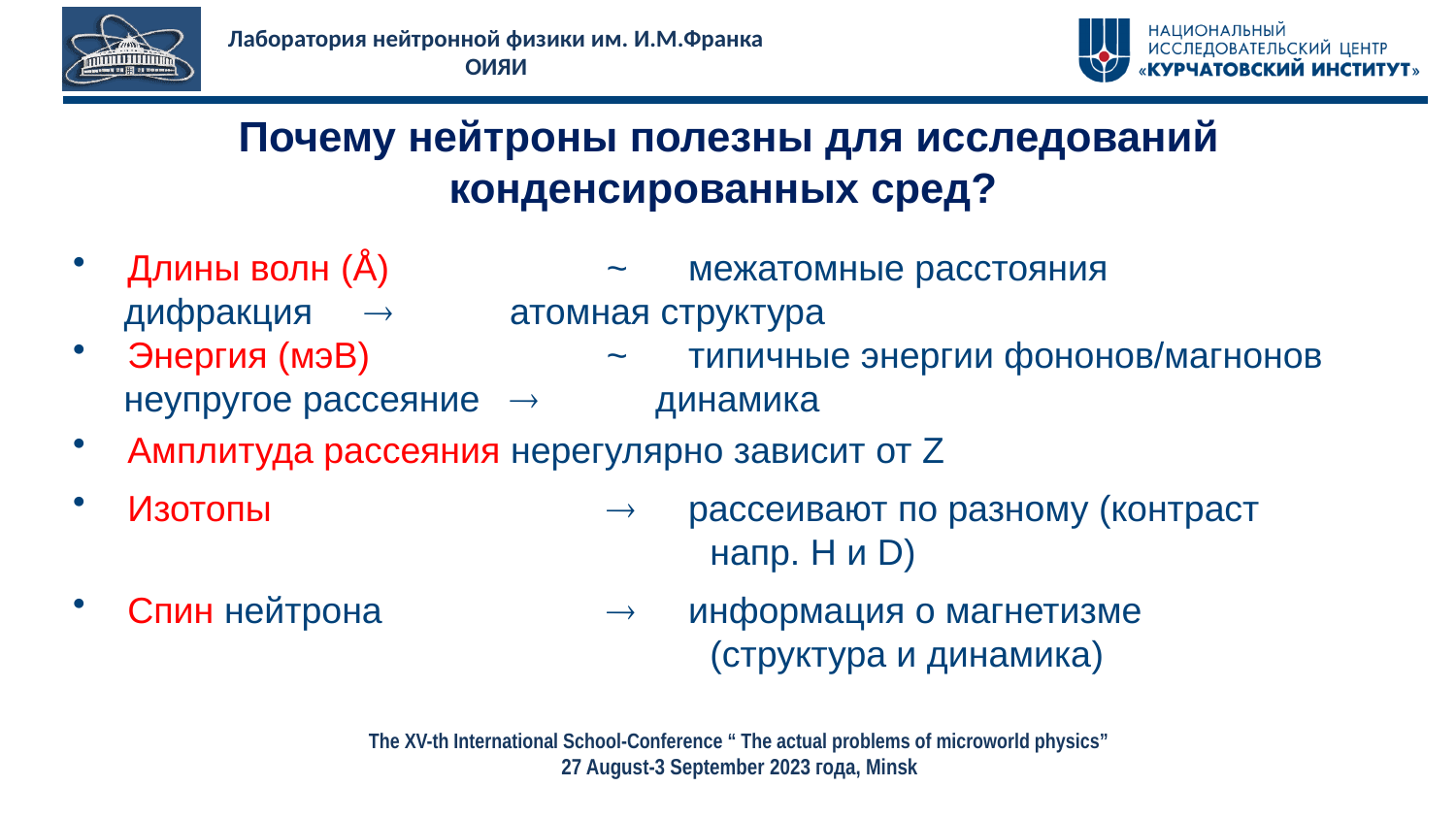

Почему нейтроны полезны для исследований конденсированных сред?
Длины волн (Å)	 ~ 	межатомные расстояния
     дифракция	→	атомная структура
Энергия (мэВ)	 ~ 	типичные энергии фононов/магнонов
     неупругое рассеяние	→	динамика
Амплитуда рассеяния нерегулярно зависит от Z
Изотопы	 →	рассеивают по разному (контраст				напр. H и D)
Спин нейтрона 	 →	информация о магнетизме	   				(структура и динамика)